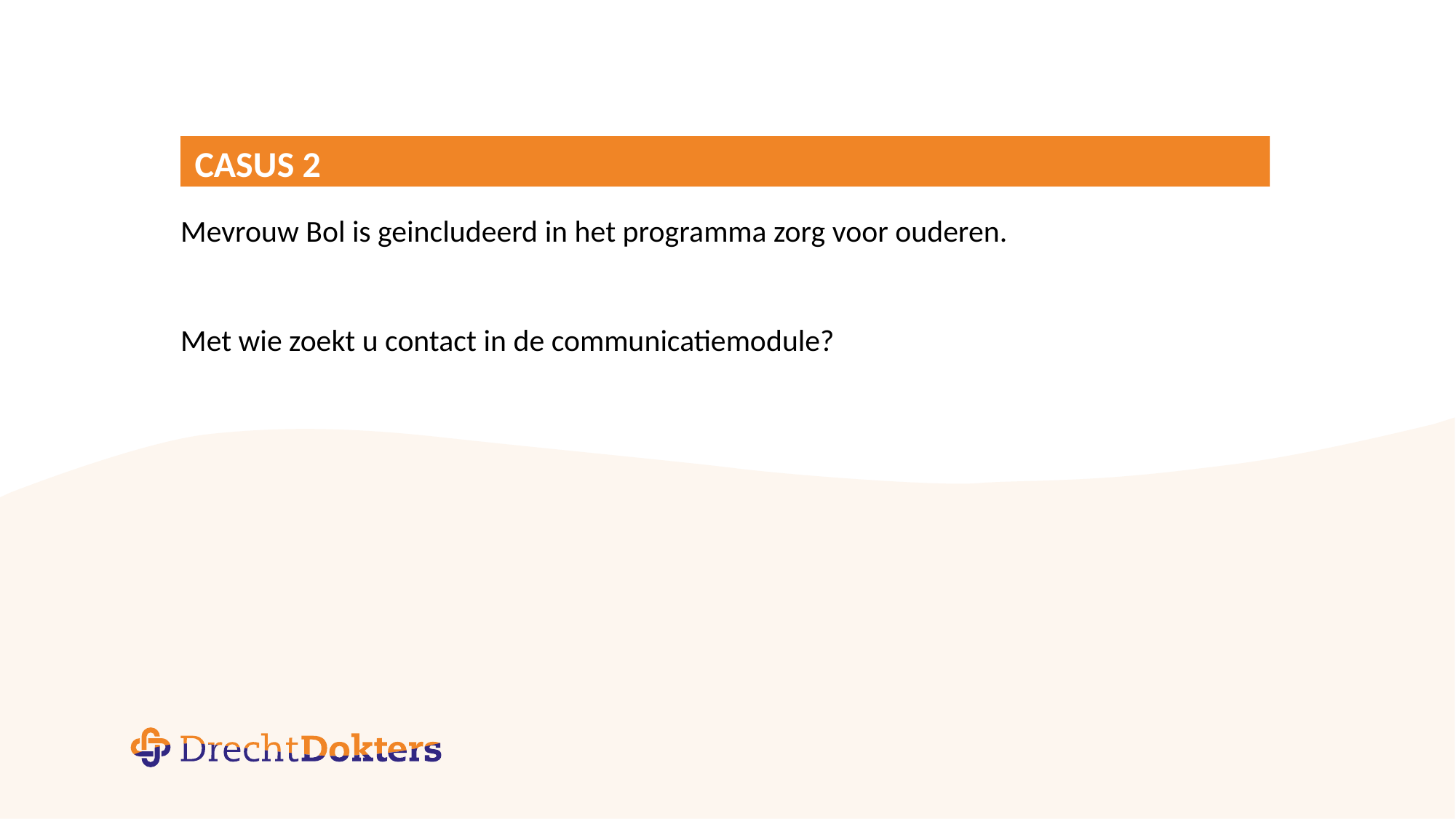

# Casus 2
Mevrouw Bol is geincludeerd in het programma zorg voor ouderen.

Met wie zoekt u contact in de communicatiemodule?